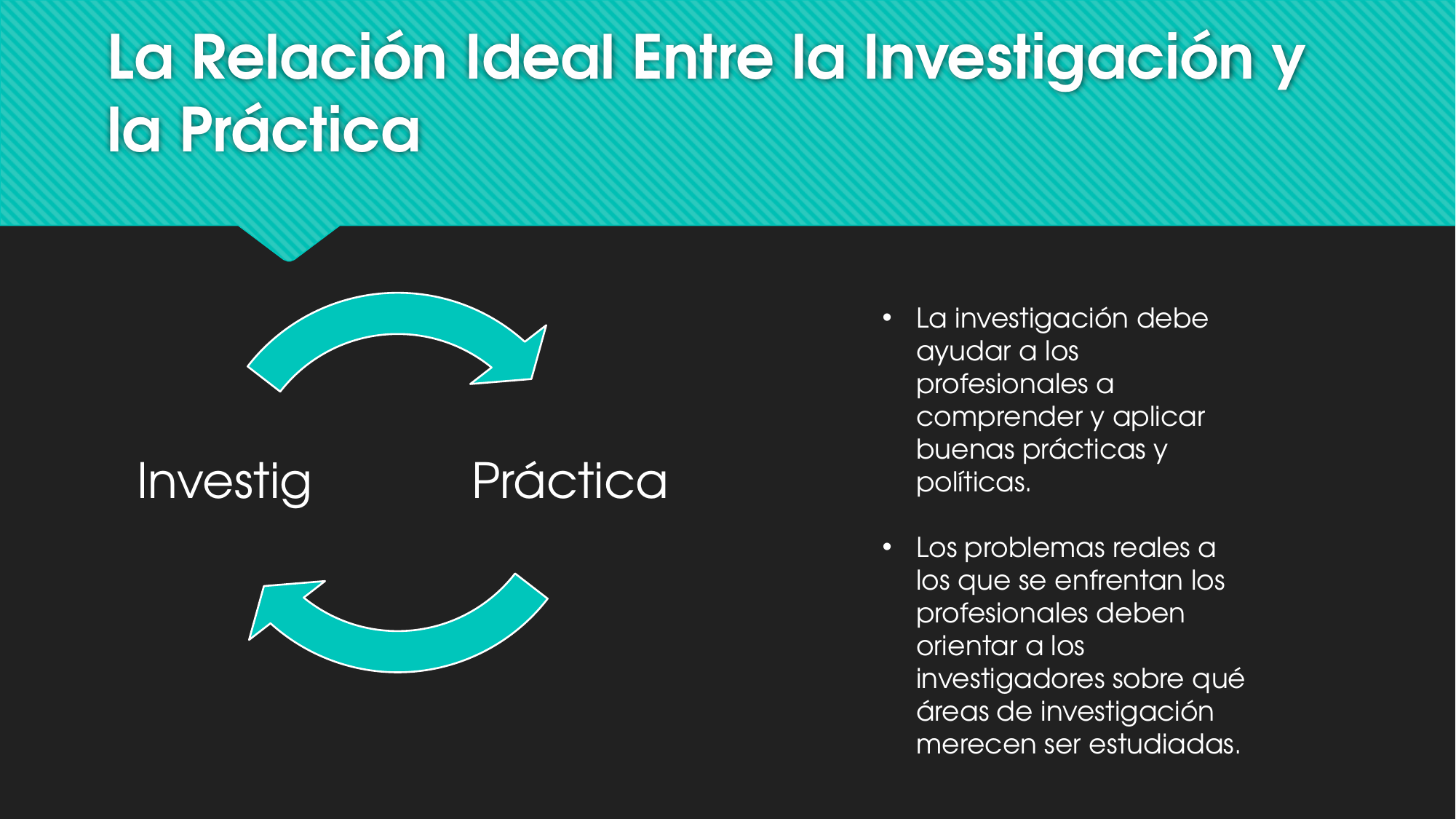

# La Relación Ideal Entre la Investigación y la Práctica
Práctica
Investig
La investigación debe ayudar a los profesionales a comprender y aplicar buenas prácticas y políticas.

Los problemas reales a los que se enfrentan los profesionales deben orientar a los investigadores sobre qué áreas de investigación merecen ser estudiadas.